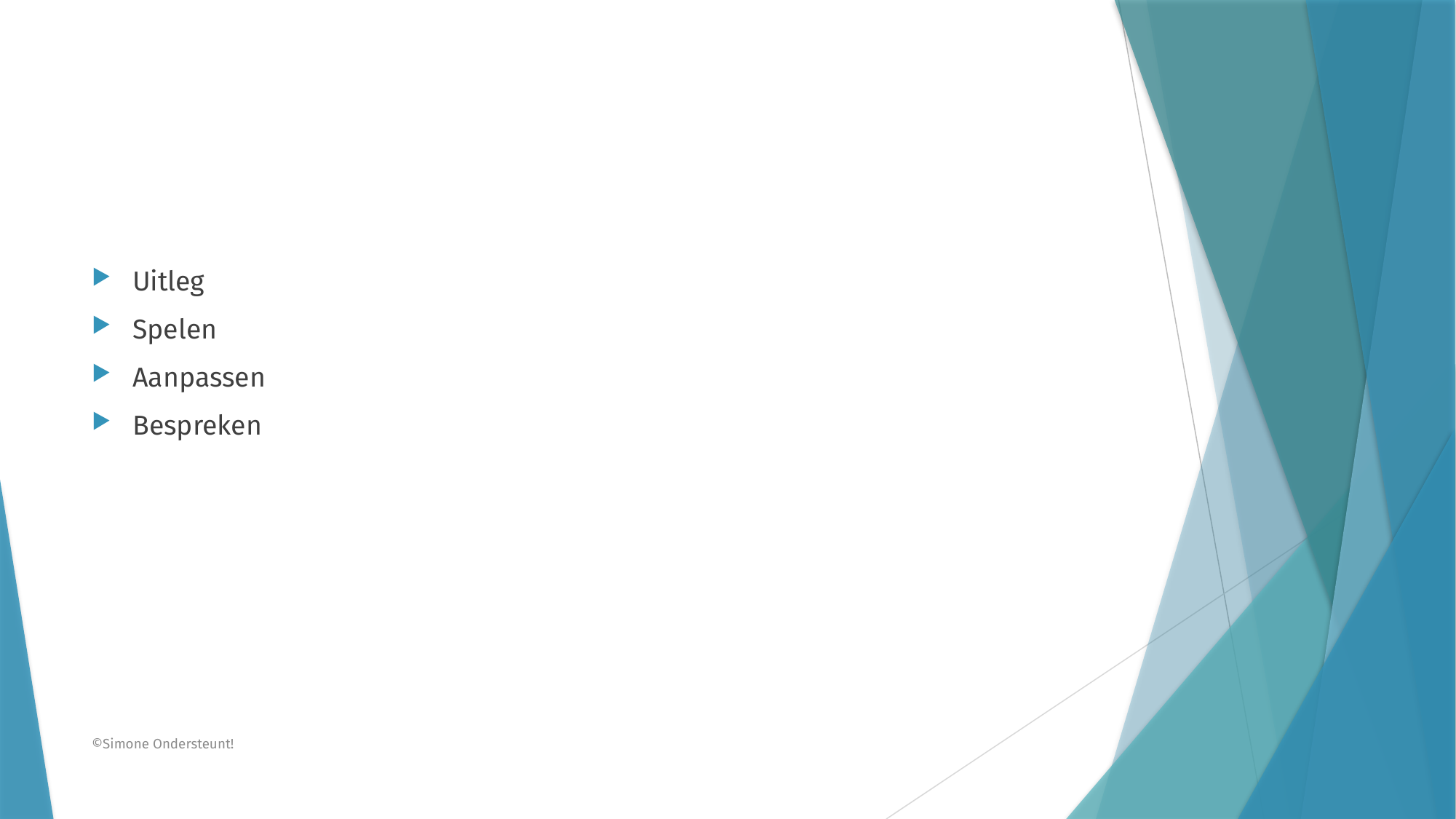

#
Uitleg
Spelen
Aanpassen
Bespreken
©Simone Ondersteunt!